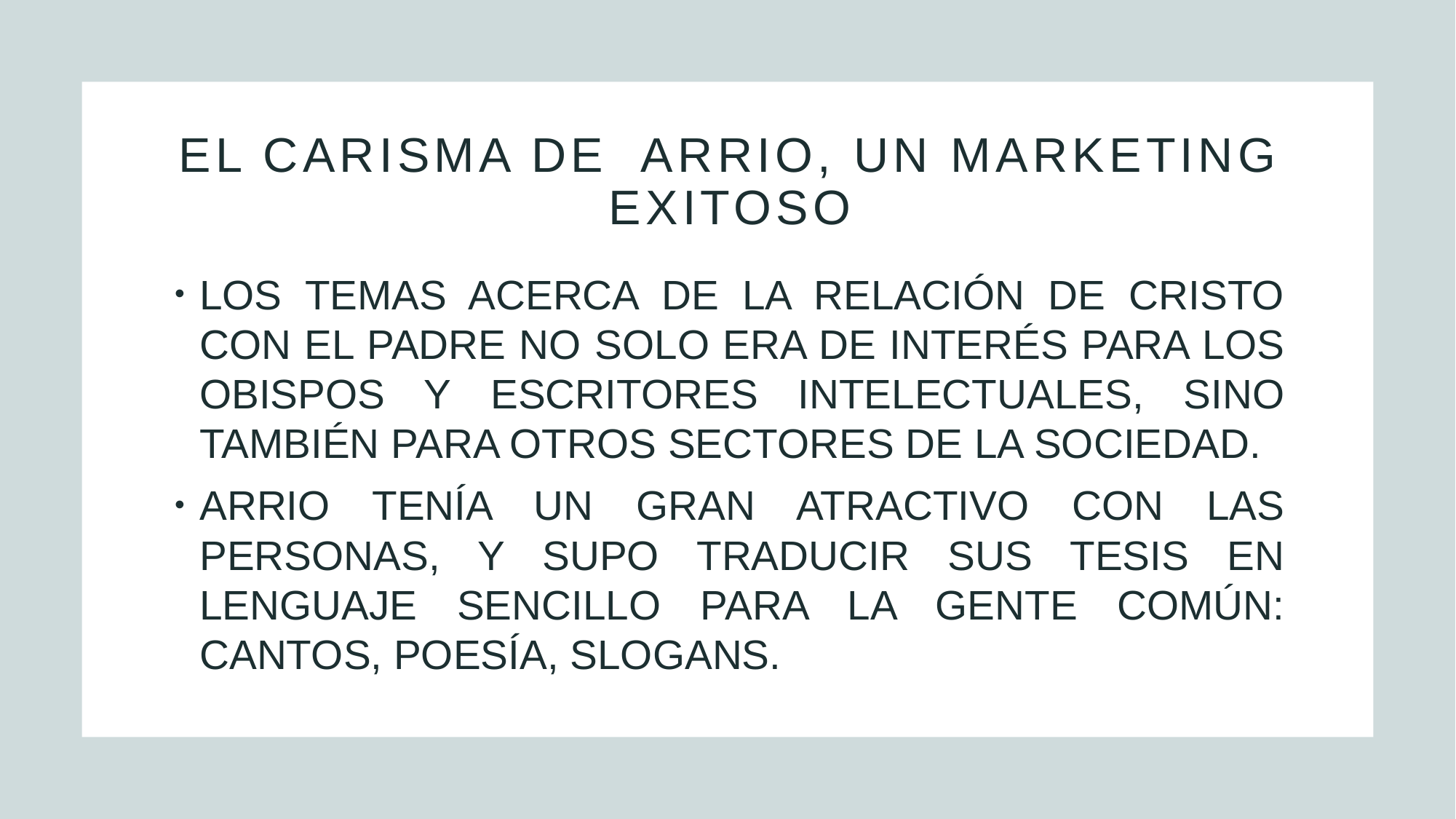

# EL CARISMA DE  ARRIO, UN MARKETING EXITOSO
LOS TEMAS ACERCA DE LA RELACIÓN DE CRISTO CON EL PADRE NO SOLO ERA DE INTERÉS PARA LOS OBISPOS Y ESCRITORES INTELECTUALES, SINO TAMBIÉN PARA OTROS SECTORES DE LA SOCIEDAD.
ARRIO TENÍA UN GRAN ATRACTIVO CON LAS PERSONAS, Y SUPO TRADUCIR SUS TESIS EN LENGUAJE SENCILLO PARA LA GENTE COMÚN: CANTOS, POESÍA, SLOGANS.